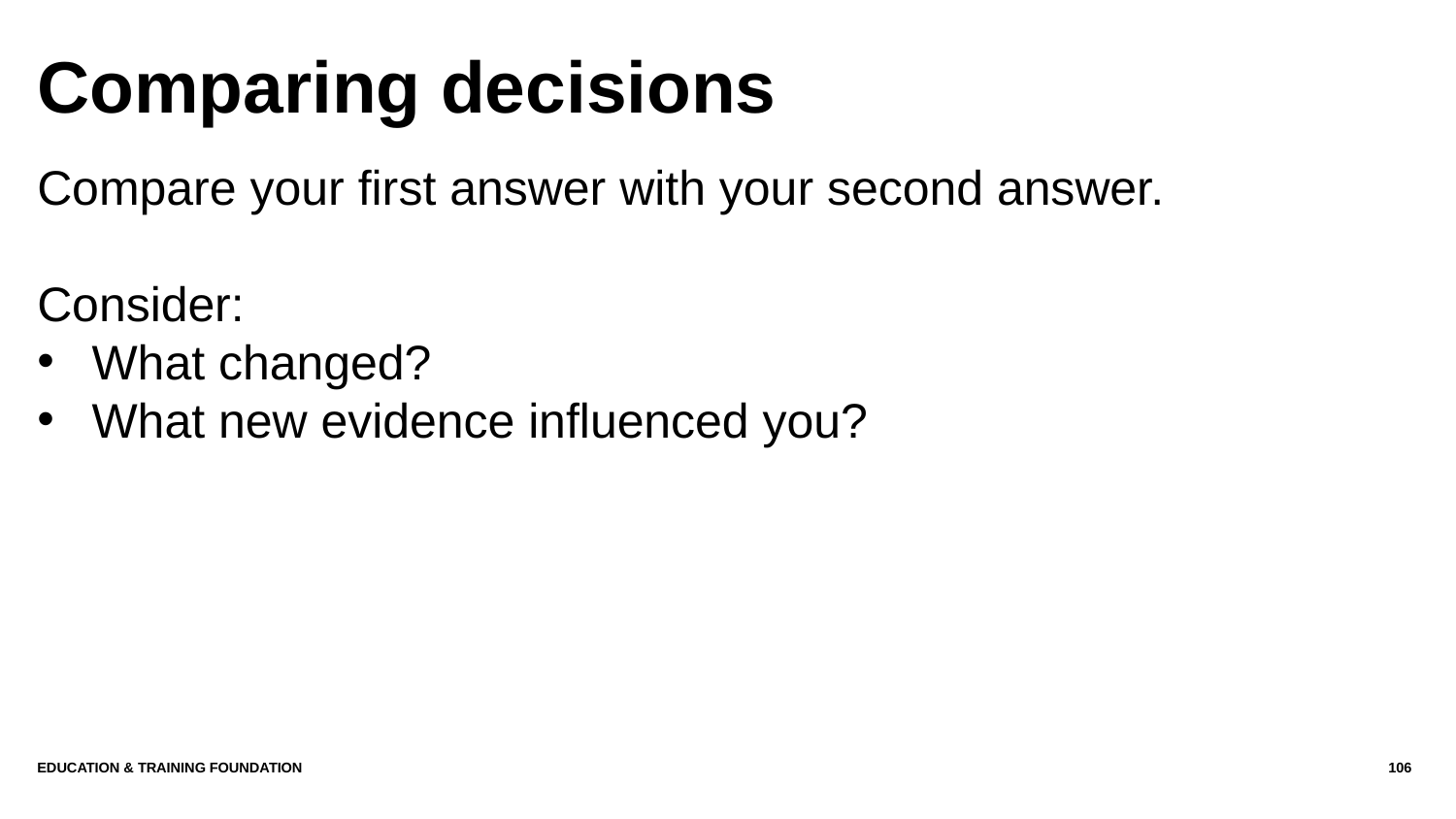

# Comparing decisions
Compare your first answer with your second answer.

Consider:
What changed?
What new evidence influenced you?

Education & Training Foundation
106